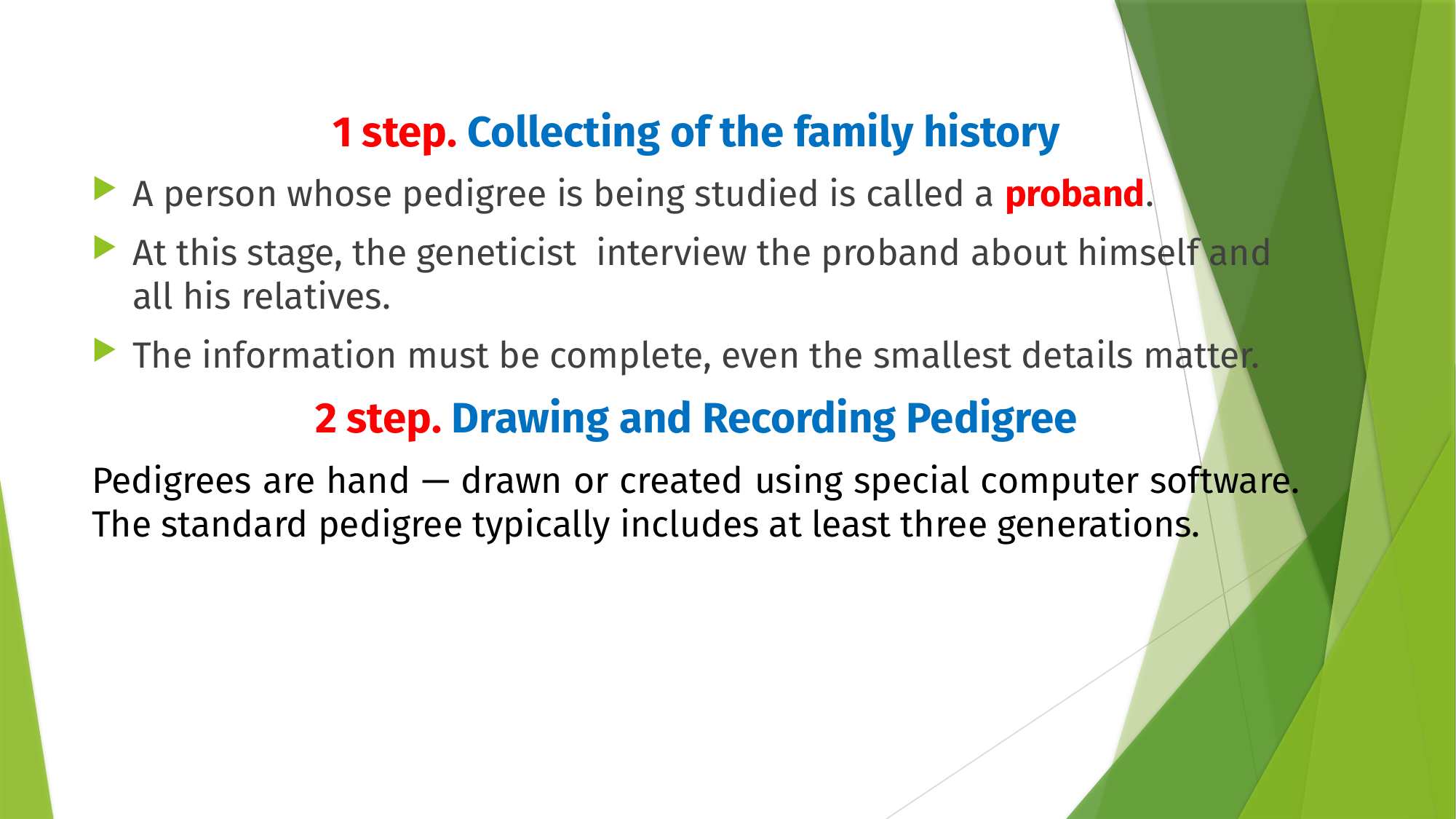

1 step. Collecting of the family history
A person whose pedigree is being studied is called a proband.
At this stage, the geneticist  interview the proband about himself and all his relatives.
The information must be complete, even the smallest details matter.
2 step. Drawing and Recording Pedigree
Pedigrees are hand — drawn or created using special computer software. The standard pedigree typically includes at least three generations.